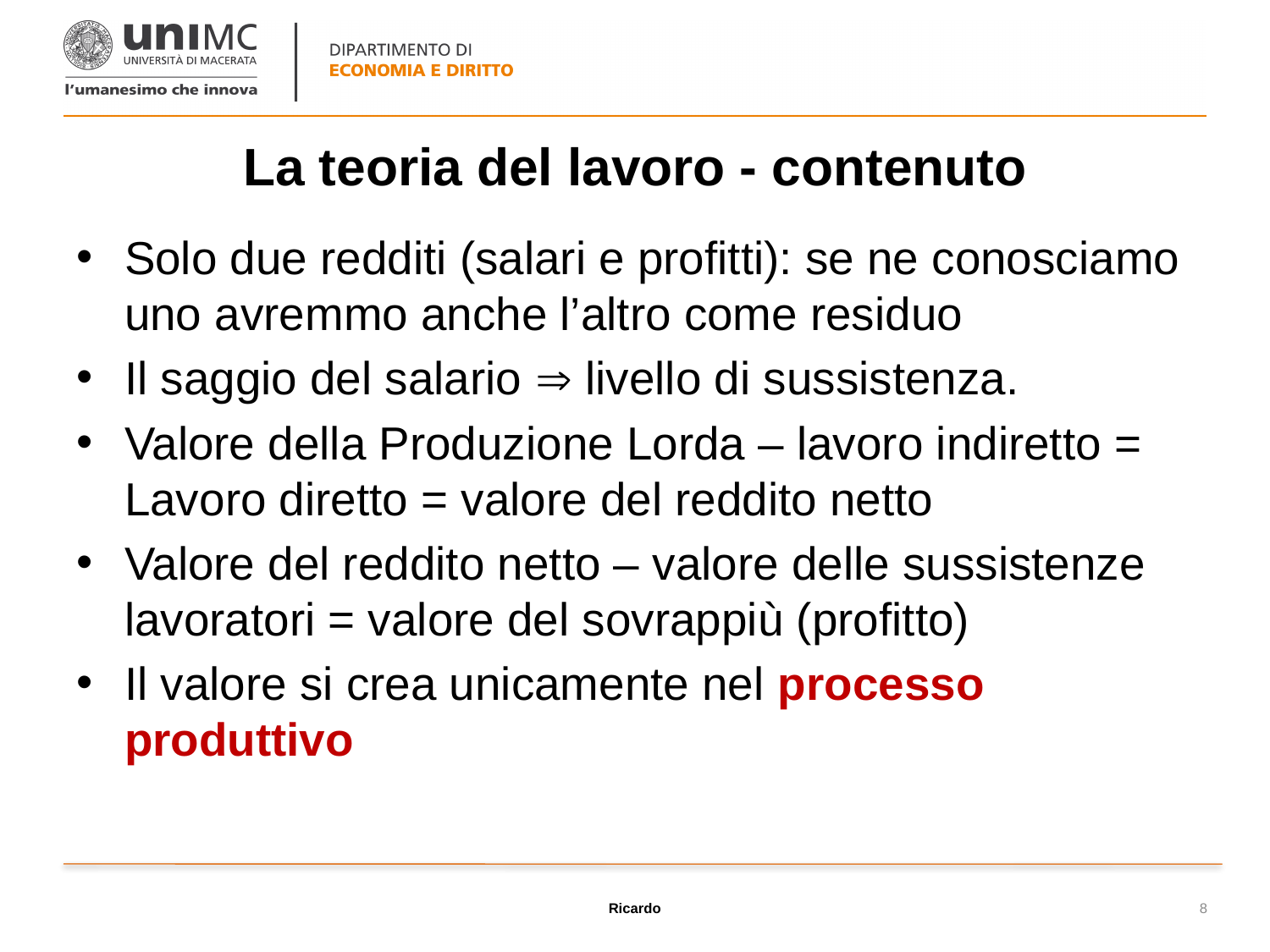

# La teoria del lavoro - contenuto
Solo due redditi (salari e profitti): se ne conosciamo uno avremmo anche l’altro come residuo
Il saggio del salario ⇒ livello di sussistenza.
Valore della Produzione Lorda – lavoro indiretto = Lavoro diretto = valore del reddito netto
Valore del reddito netto – valore delle sussistenze lavoratori = valore del sovrappiù (profitto)
Il valore si crea unicamente nel processo produttivo
Ricardo
8